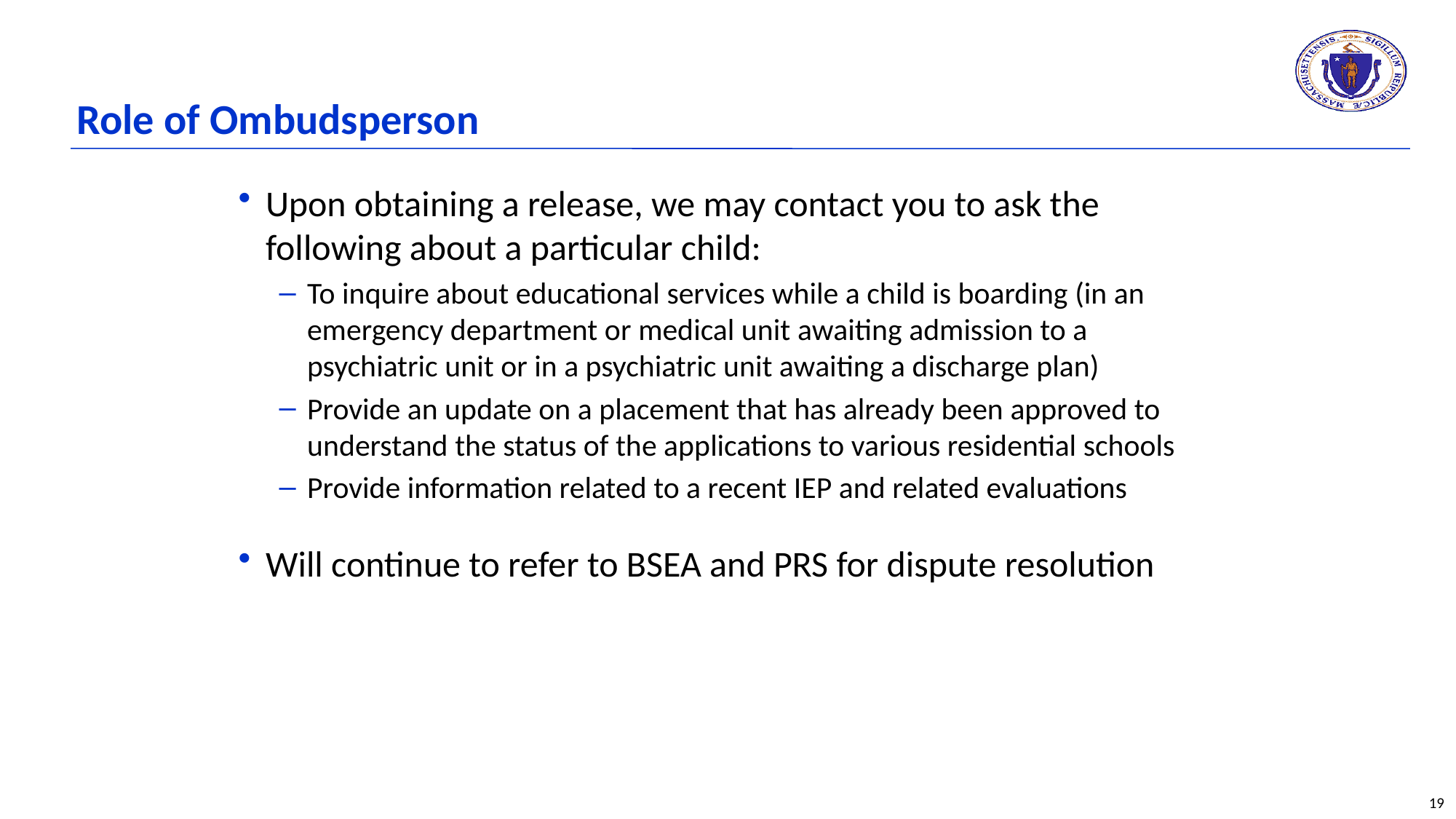

Role of Ombudsperson (Slide #2)
Role of Ombudsperson
Upon obtaining a release, we may contact you to ask the following about a particular child:
To inquire about educational services while a child is boarding (in an emergency department or medical unit awaiting admission to a psychiatric unit or in a psychiatric unit awaiting a discharge plan)
Provide an update on a placement that has already been approved to understand the status of the applications to various residential schools
Provide information related to a recent IEP and related evaluations
Will continue to refer to BSEA and PRS for dispute resolution
19